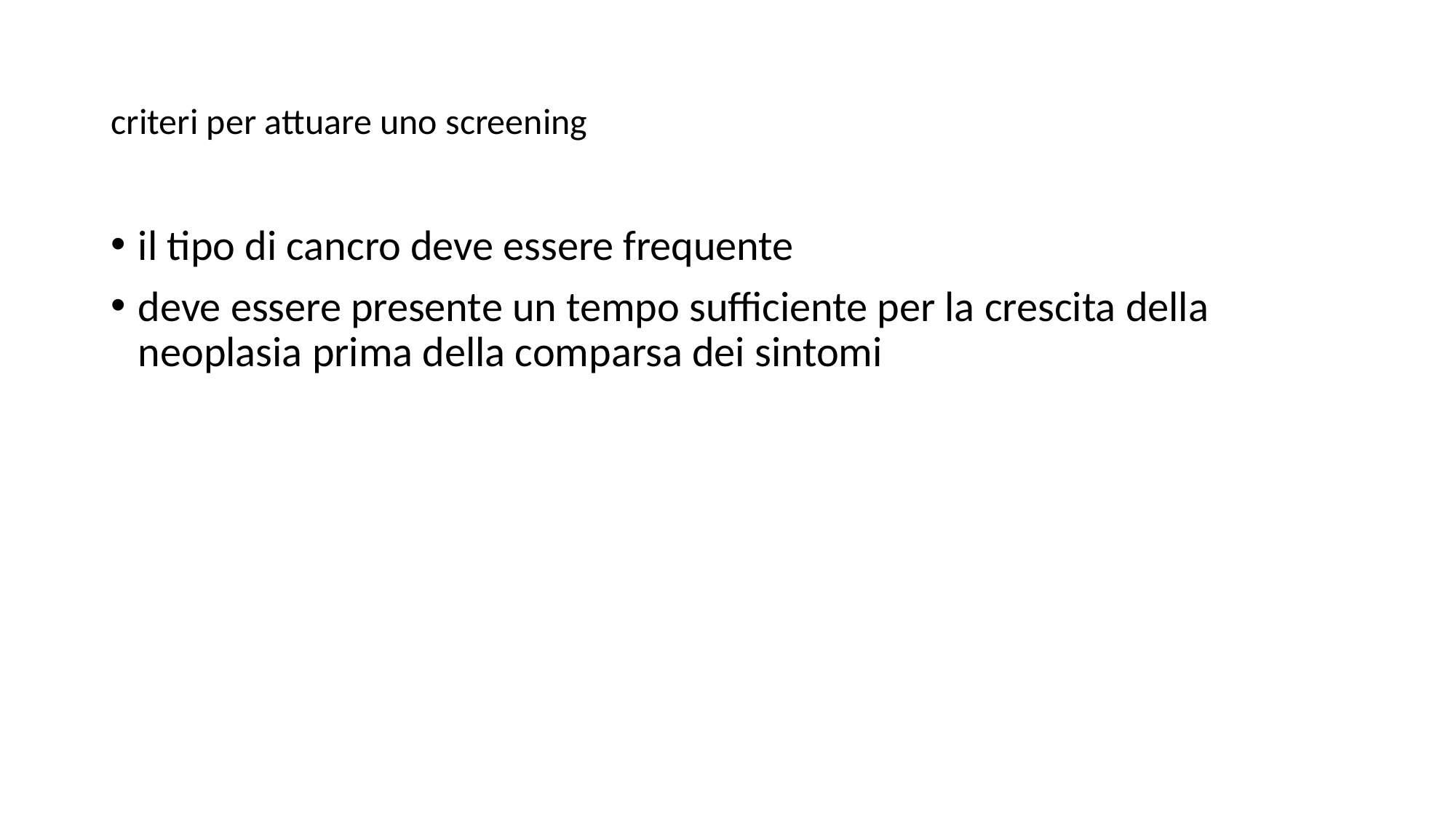

# criteri per attuare uno screening
il tipo di cancro deve essere frequente
deve essere presente un tempo sufficiente per la crescita della neoplasia prima della comparsa dei sintomi